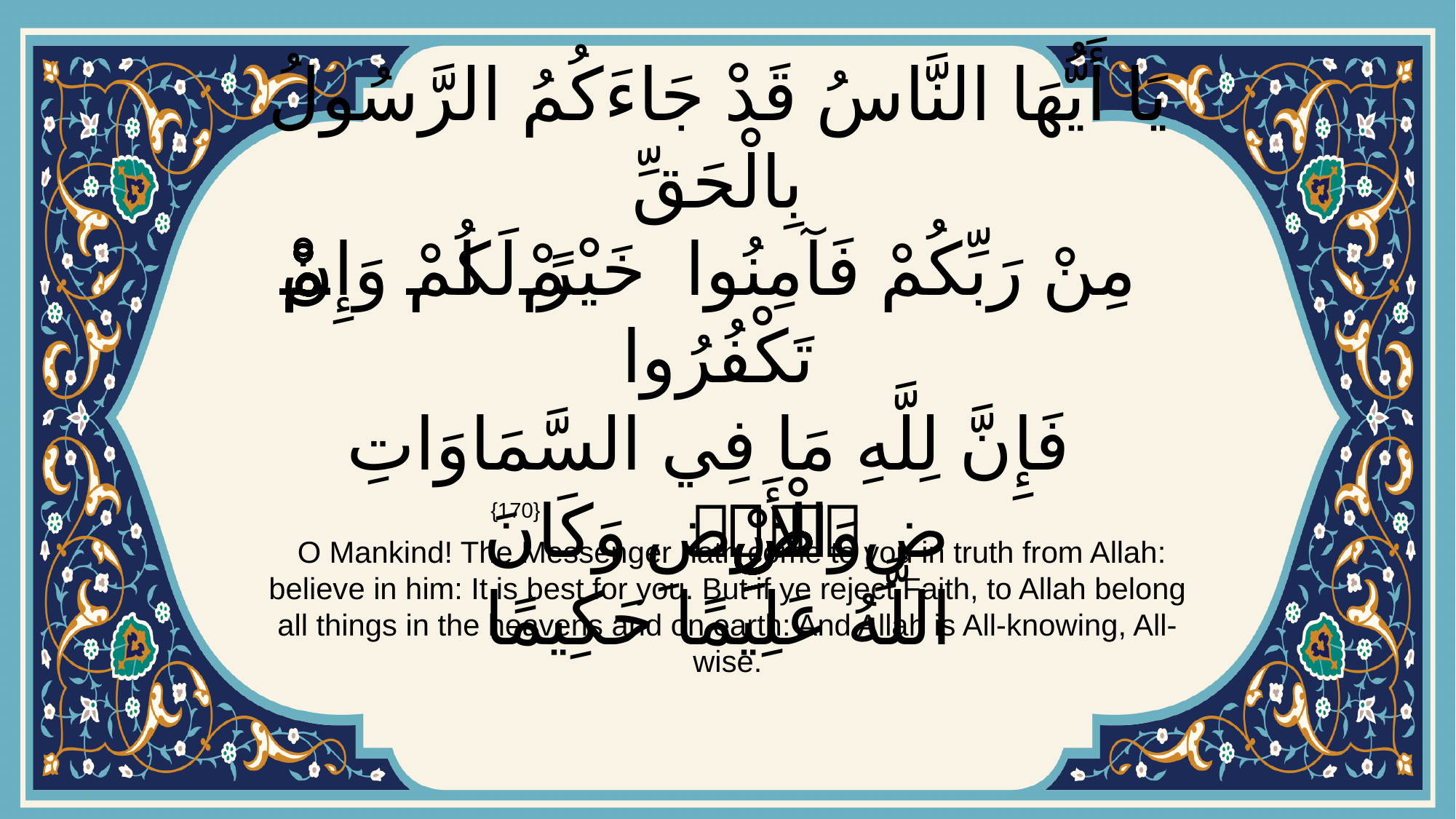

# يَا أَيُّهَا النَّاسُ قَدْ جَاءَكُمُ الرَّسُولُ بِالْحَقِّ مِنْ رَبِّكُمْ فَآمِنُوا خَيْرًا لَكُمْۚ وَإِنْ تَكْفُرُوا فَإِنَّ لِلَّهِ مَا فِي السَّمَاوَاتِ وَالْأَرْضِۚ وَكَانَ اللَّهُ عَلِيمًا حَكِيمًا
{170}
 O Mankind! The Messenger hath come to you in truth from Allah: believe in him: It is best for you. But if ye reject Faith, to Allah belong all things in the heavens and on earth: And Allah is All-knowing, All-wise.